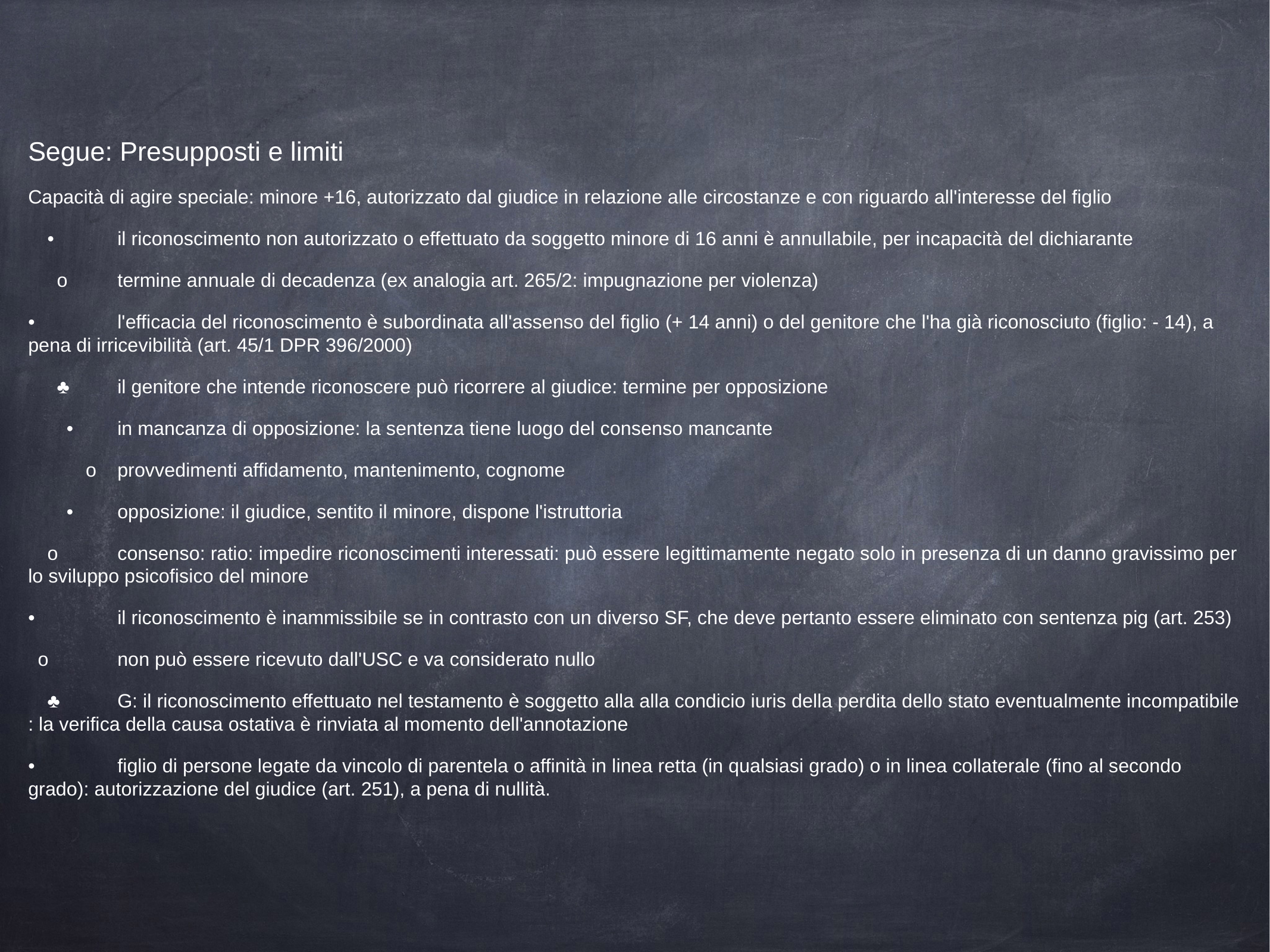

Segue: Presupposti e limiti
Capacità di agire speciale: minore +16, autorizzato dal giudice in relazione alle circostanze e con riguardo all'interesse del figlio
•	il riconoscimento non autorizzato o effettuato da soggetto minore di 16 anni è annullabile, per incapacità del dichiarante
o	termine annuale di decadenza (ex analogia art. 265/2: impugnazione per violenza)
•	l'efficacia del riconoscimento è subordinata all'assenso del figlio (+ 14 anni) o del genitore che l'ha già riconosciuto (figlio: - 14), a pena di irricevibilità (art. 45/1 DPR 396/2000)
♣	il genitore che intende riconoscere può ricorrere al giudice: termine per opposizione
•	in mancanza di opposizione: la sentenza tiene luogo del consenso mancante
o	provvedimenti affidamento, mantenimento, cognome
•	opposizione: il giudice, sentito il minore, dispone l'istruttoria
o	consenso: ratio: impedire riconoscimenti interessati: può essere legittimamente negato solo in presenza di un danno gravissimo per lo sviluppo psicofisico del minore
•	il riconoscimento è inammissibile se in contrasto con un diverso SF, che deve pertanto essere eliminato con sentenza pig (art. 253)
o	non può essere ricevuto dall'USC e va considerato nullo
♣	G: il riconoscimento effettuato nel testamento è soggetto alla alla condicio iuris della perdita dello stato eventualmente incompatibile : la verifica della causa ostativa è rinviata al momento dell'annotazione
•	figlio di persone legate da vincolo di parentela o affinità in linea retta (in qualsiasi grado) o in linea collaterale (fino al secondo grado): autorizzazione del giudice (art. 251), a pena di nullità.